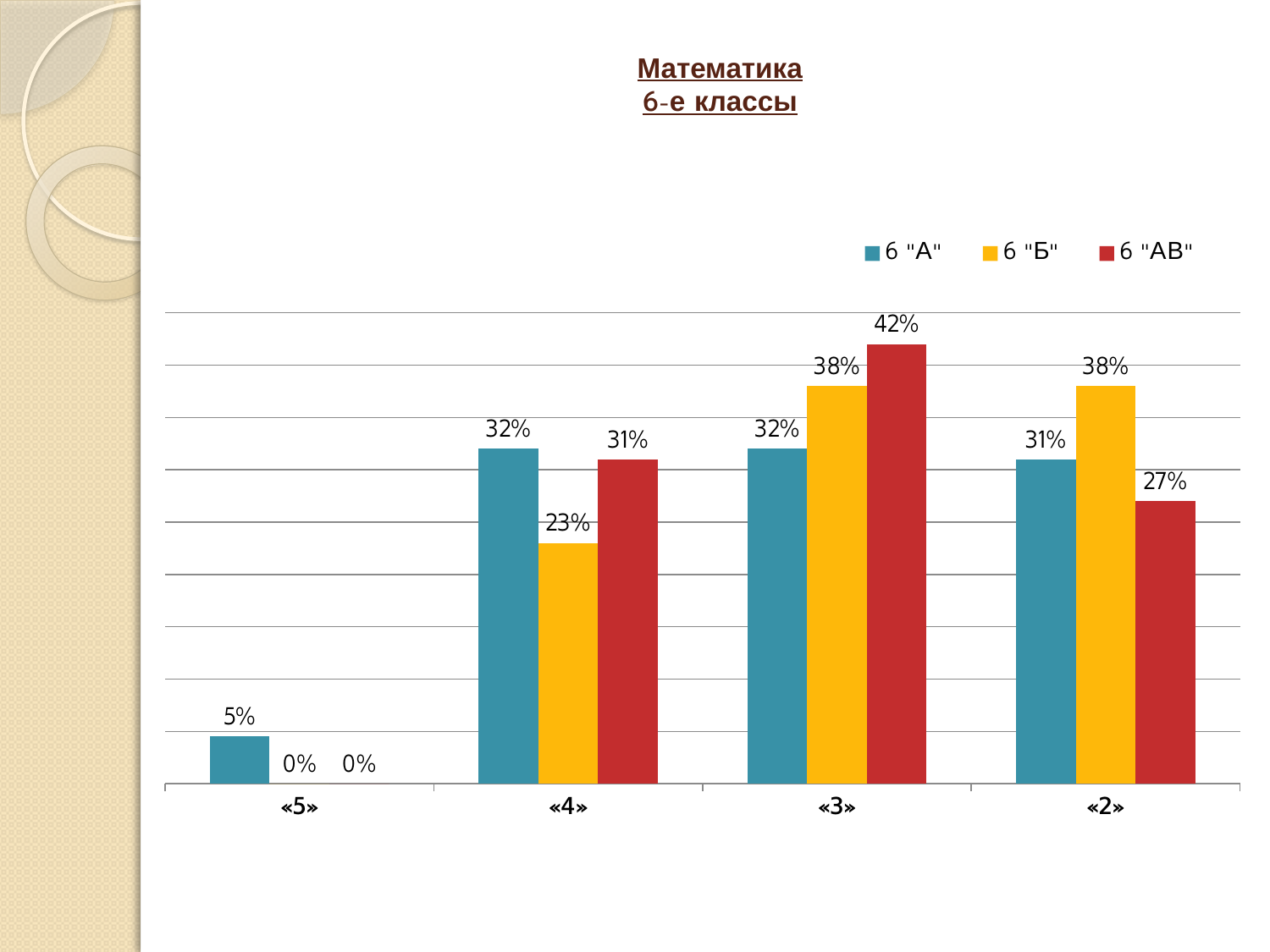

# Математика 6-е классы

### Chart

| Category | 6 "А" | 6 "Б" | 6 "АВ" |
|---|---|---|---|
| «5» | 0.04500000000000001 | 0.0 | 0.0 |
| «4» | 0.3200000000000006 | 0.23 | 0.31000000000000055 |
| «3» | 0.3200000000000006 | 0.3800000000000006 | 0.4200000000000003 |
| «2» | 0.31000000000000055 | 0.3800000000000006 | 0.27 |